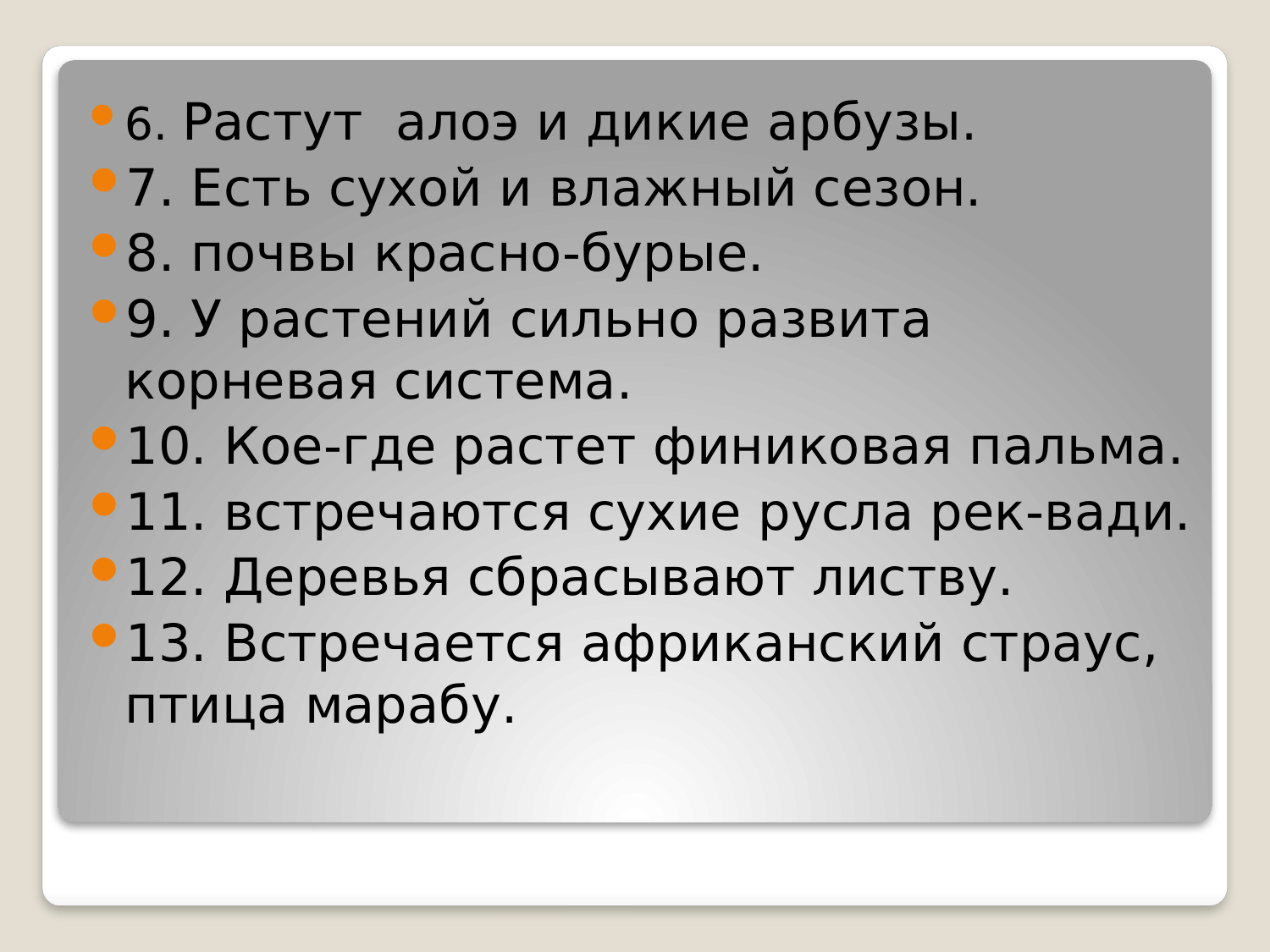

6. Растут  алоэ и дикие арбузы.
7. Есть сухой и влажный сезон.
8. почвы красно-бурые.
9. У растений сильно развита корневая система.
10. Кое-где растет финиковая пальма.
11. встречаются сухие русла рек-вади.
12. Деревья сбрасывают листву.
13. Встречается африканский страус, птица марабу.